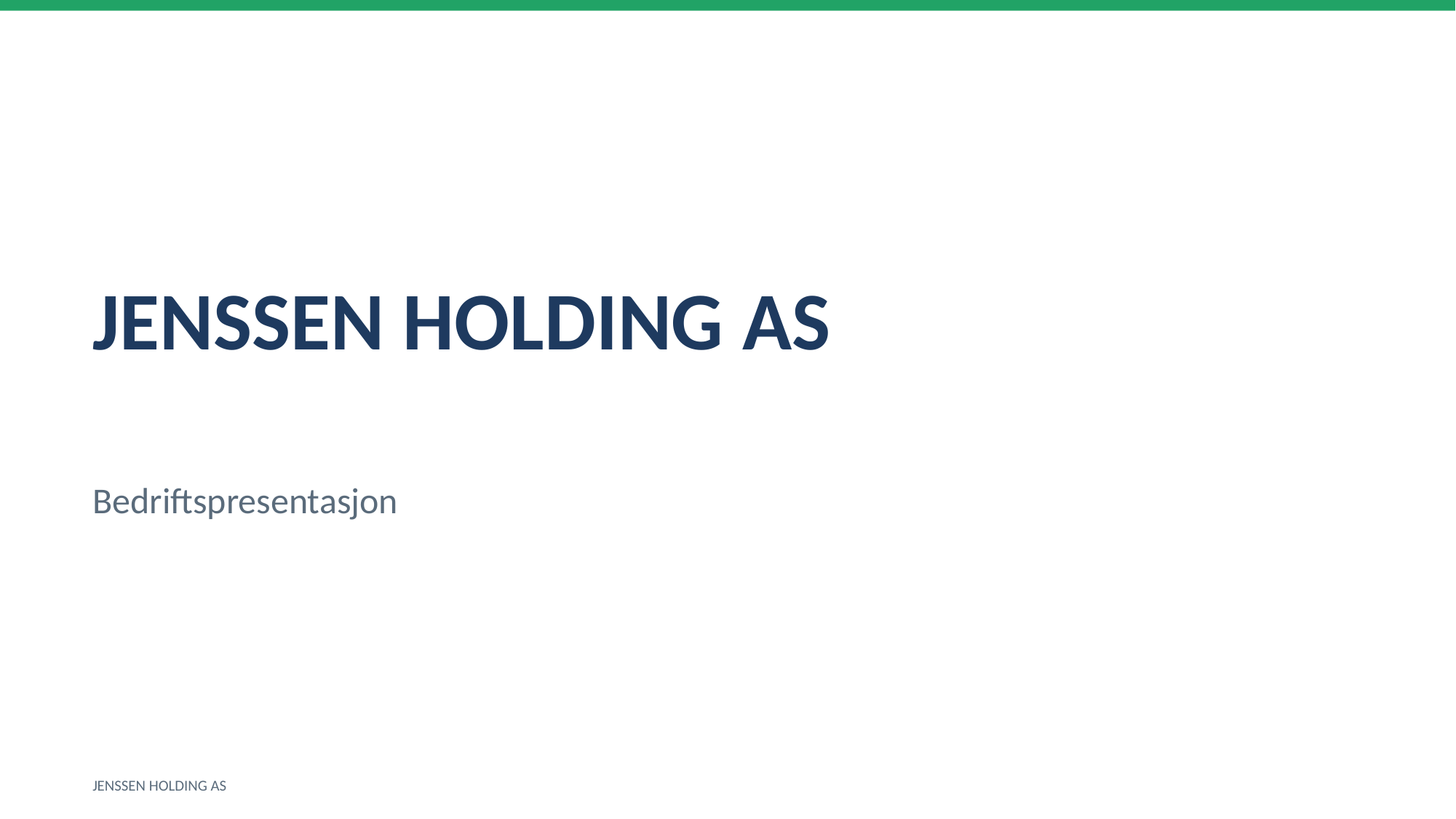

JENSSEN HOLDING AS
Bedriftspresentasjon
JENSSEN HOLDING AS